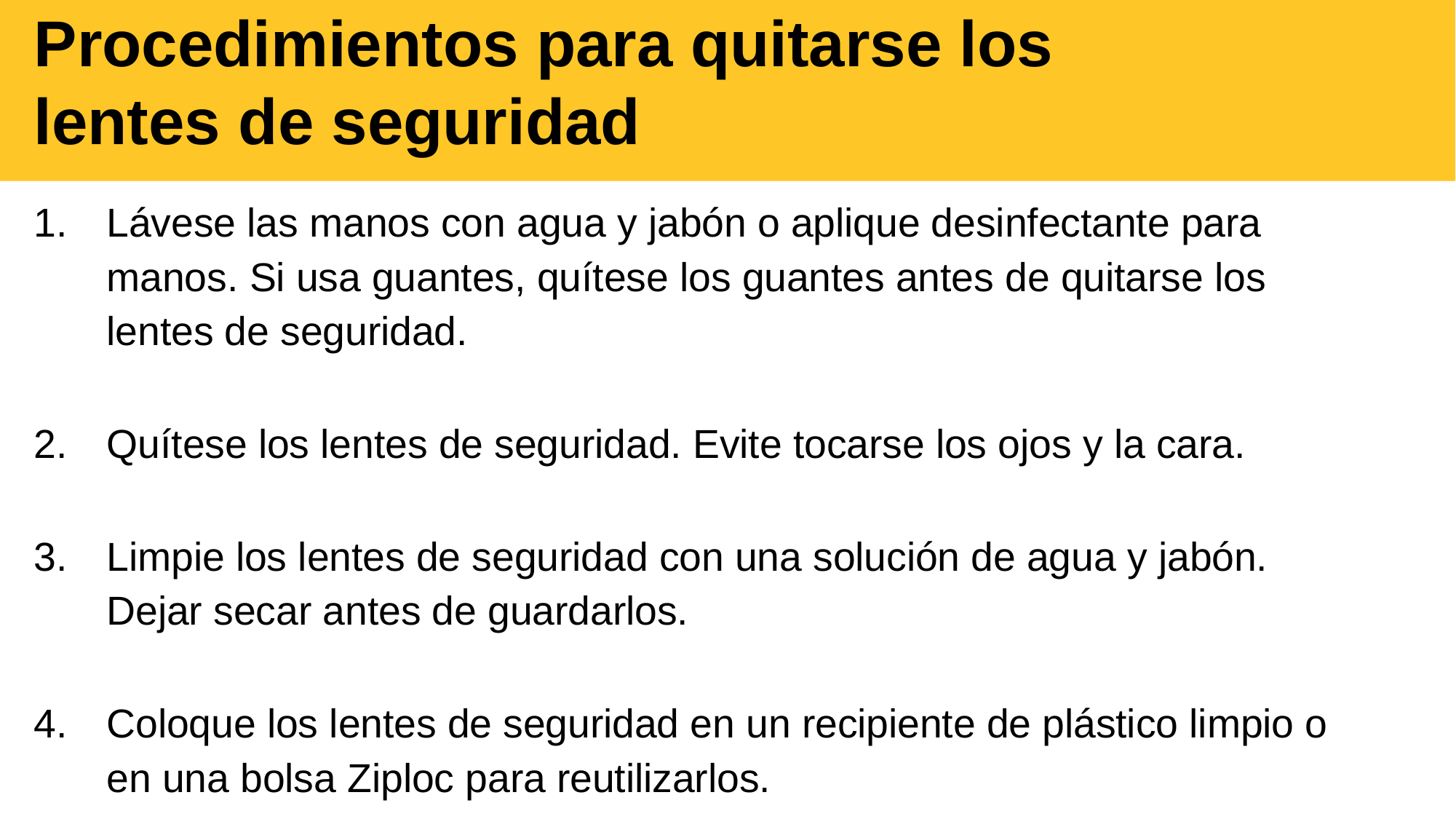

# Procedimientos para quitarse los lentes de seguridad
Lávese las manos con agua y jabón o aplique desinfectante para manos. Si usa guantes, quítese los guantes antes de quitarse los lentes de seguridad.

Quítese los lentes de seguridad. Evite tocarse los ojos y la cara.

Limpie los lentes de seguridad con una solución de agua y jabón. Dejar secar antes de guardarlos.

Coloque los lentes de seguridad en un recipiente de plástico limpio o en una bolsa Ziploc para reutilizarlos.